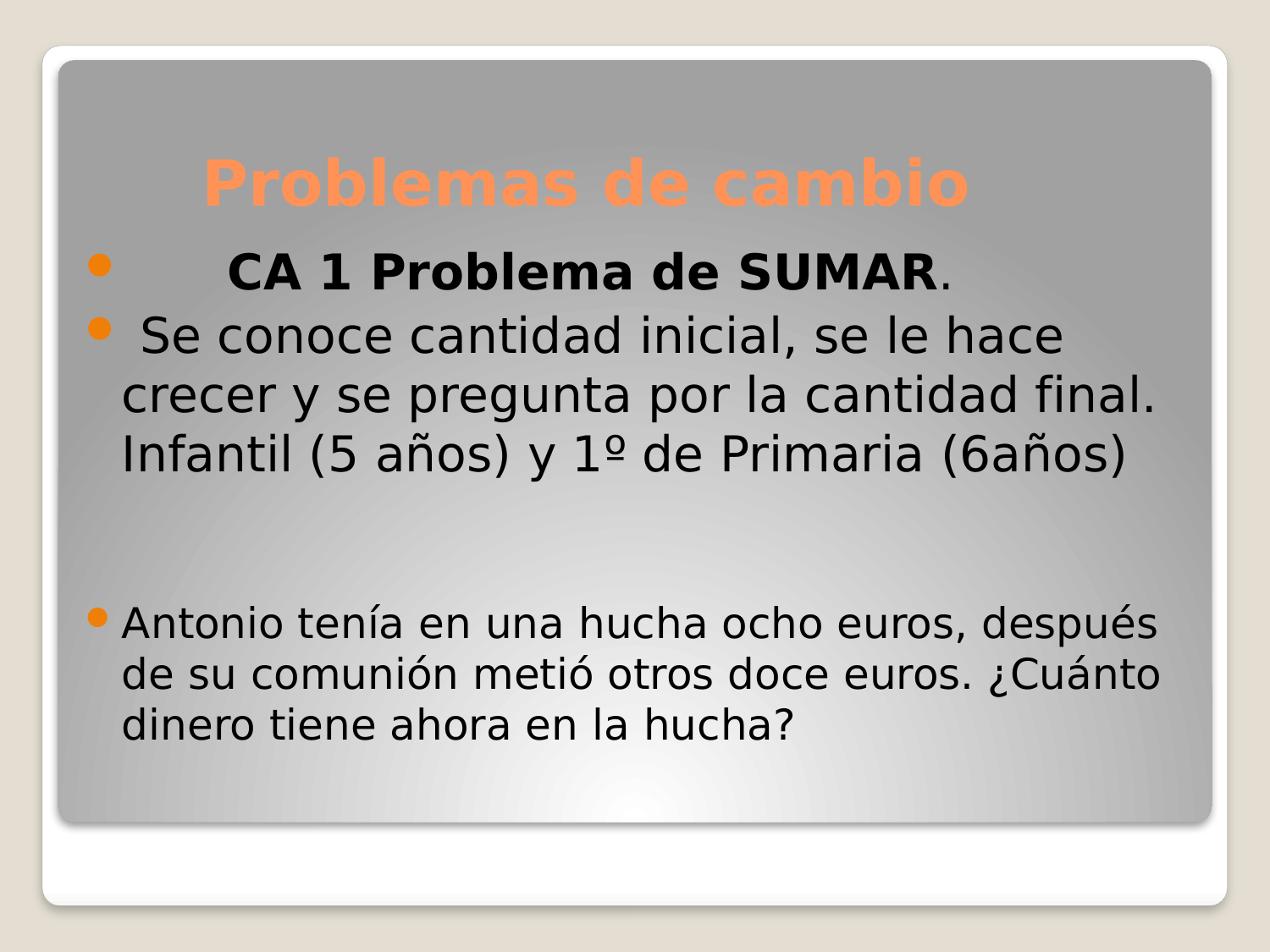

# Problemas de cambio
      CA 1 Problema de SUMAR.
 Se conoce cantidad inicial, se le hace crecer y se pregunta por la cantidad final. Infantil (5 años) y 1º de Primaria (6años)

Antonio tenía en una hucha ocho euros, después de su comunión metió otros doce euros. ¿Cuánto dinero tiene ahora en la hucha?